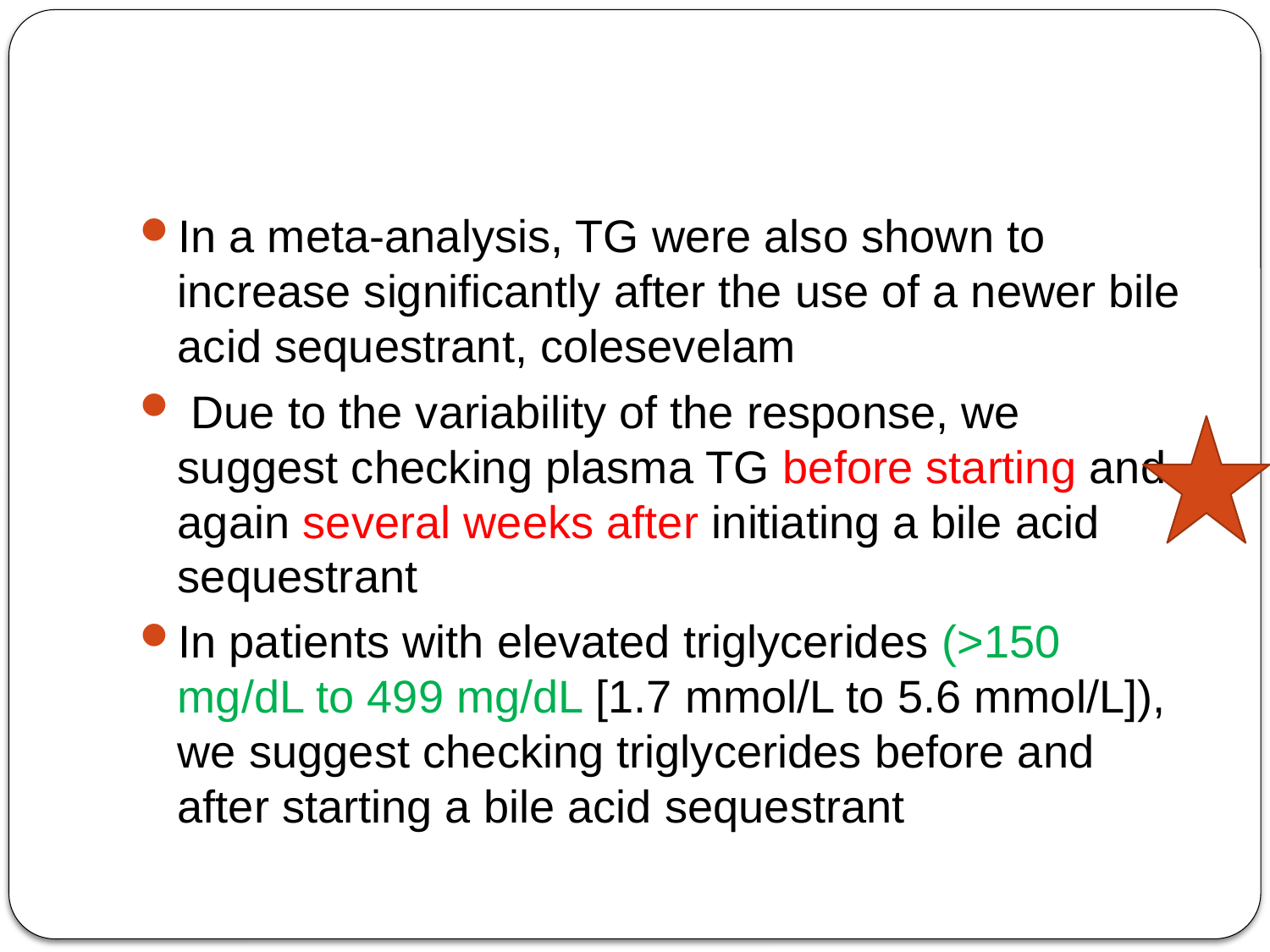

#
In a meta-analysis, TG were also shown to increase significantly after the use of a newer bile acid sequestrant, colesevelam
 Due to the variability of the response, we suggest checking plasma TG before starting and again several weeks after initiating a bile acid sequestrant
In patients with elevated triglycerides (>150 mg/dL to 499 mg/dL [1.7 mmol/L to 5.6 mmol/L]), we suggest checking triglycerides before and after starting a bile acid sequestrant